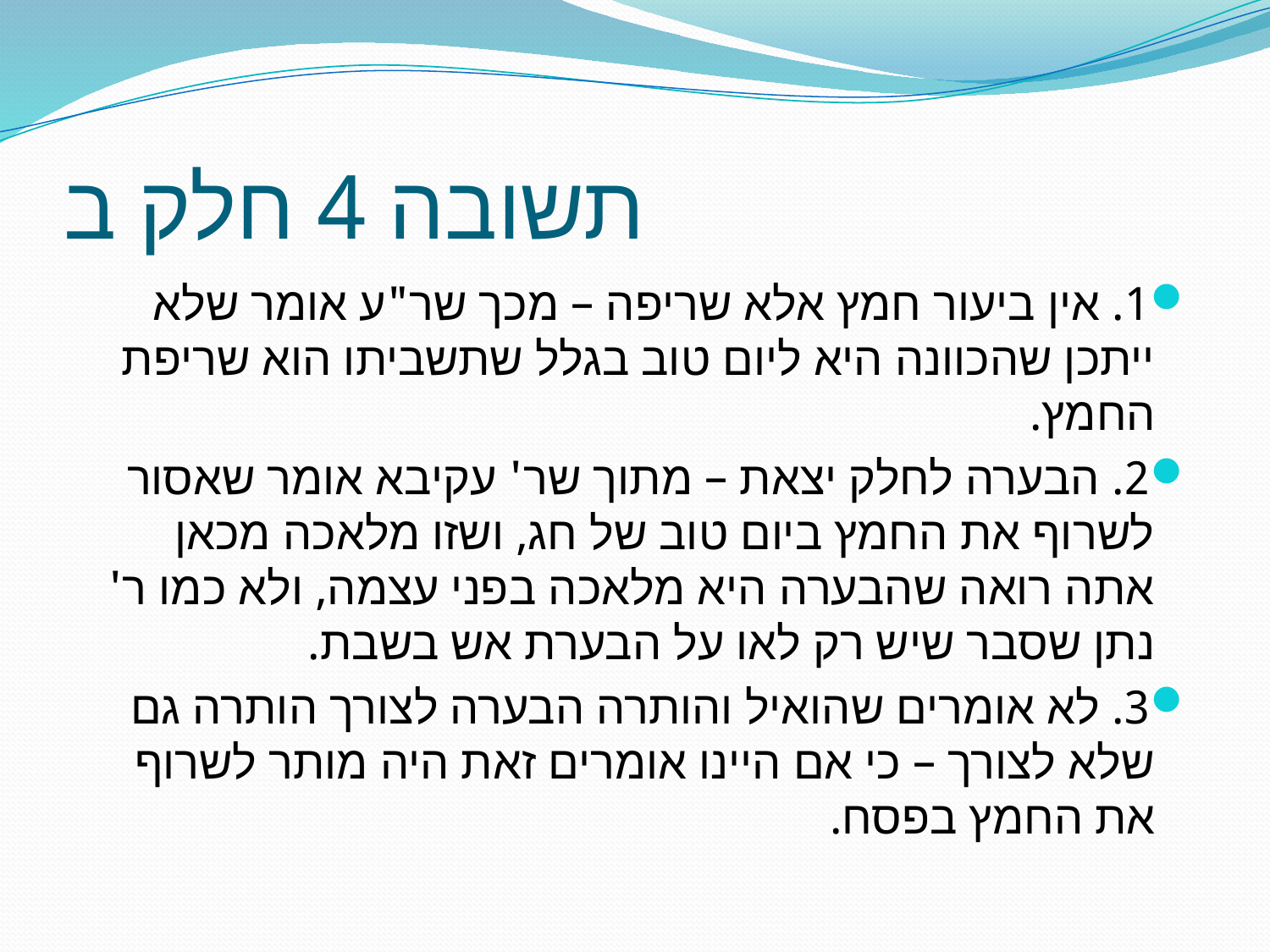

# תשובה 4 חלק ב
1. אין ביעור חמץ אלא שריפה – מכך שר"ע אומר שלא ייתכן שהכוונה היא ליום טוב בגלל שתשביתו הוא שריפת החמץ.
2. הבערה לחלק יצאת – מתוך שר' עקיבא אומר שאסור לשרוף את החמץ ביום טוב של חג, ושזו מלאכה מכאן אתה רואה שהבערה היא מלאכה בפני עצמה, ולא כמו ר' נתן שסבר שיש רק לאו על הבערת אש בשבת.
3. לא אומרים שהואיל והותרה הבערה לצורך הותרה גם שלא לצורך – כי אם היינו אומרים זאת היה מותר לשרוף את החמץ בפסח.